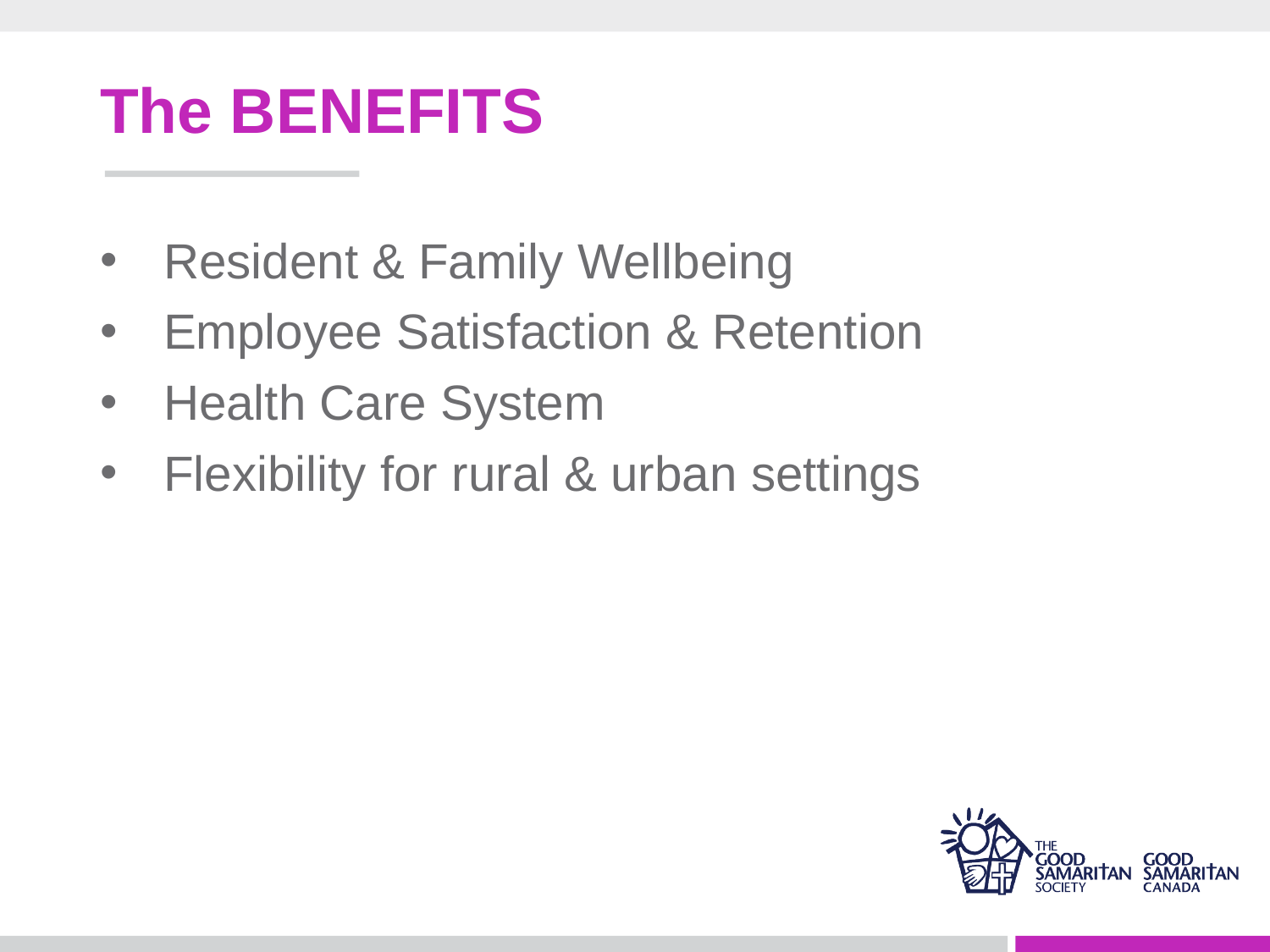

# The BENEFITS
Resident & Family Wellbeing
Employee Satisfaction & Retention
Health Care System
Flexibility for rural & urban settings